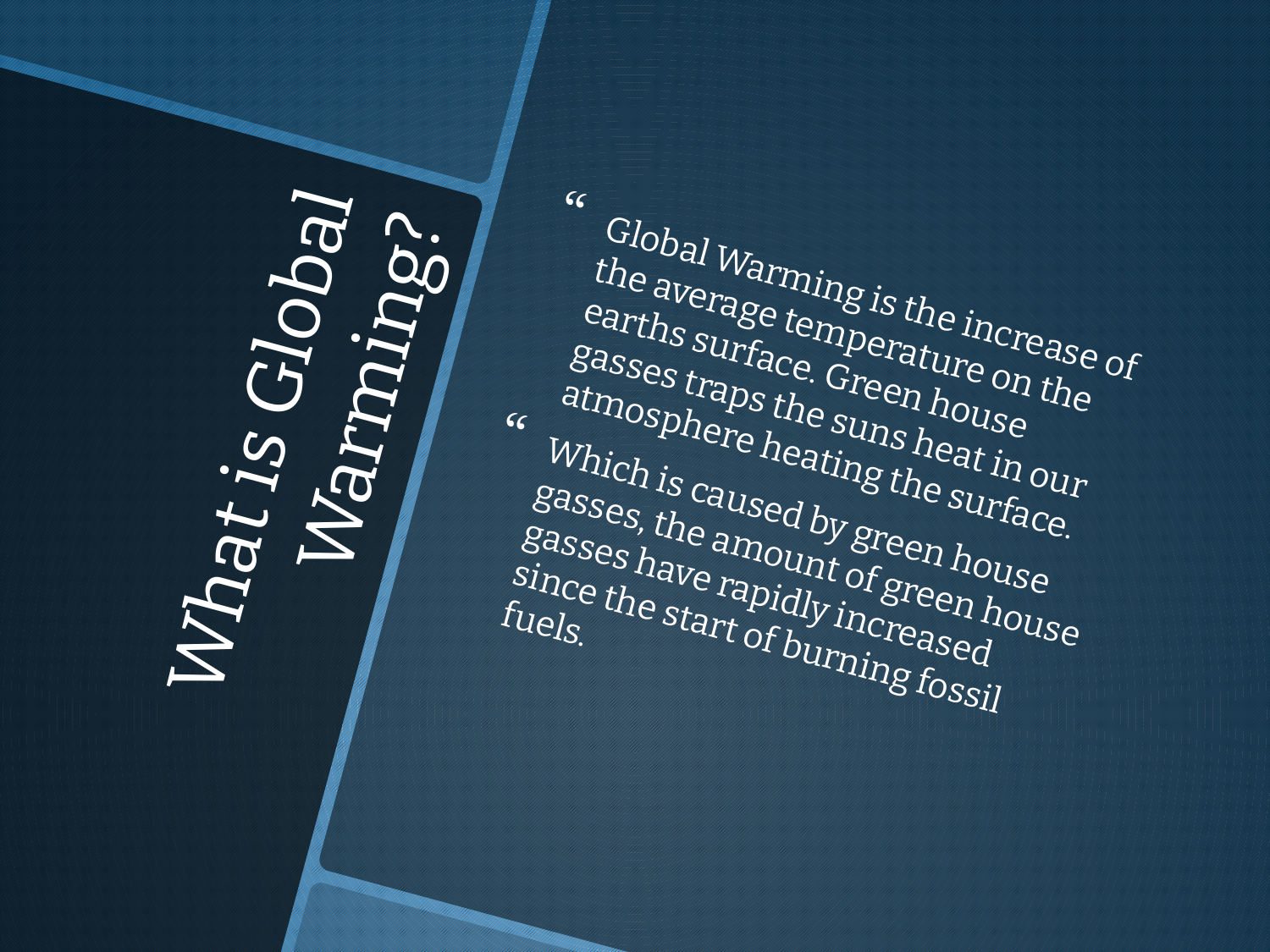

Global Warming is the increase of the average temperature on the earths surface. Green house gasses traps the suns heat in our atmosphere heating the surface.
Which is caused by green house gasses, the amount of green house gasses have rapidly increased since the start of burning fossil fuels.
# What is Global Warming?